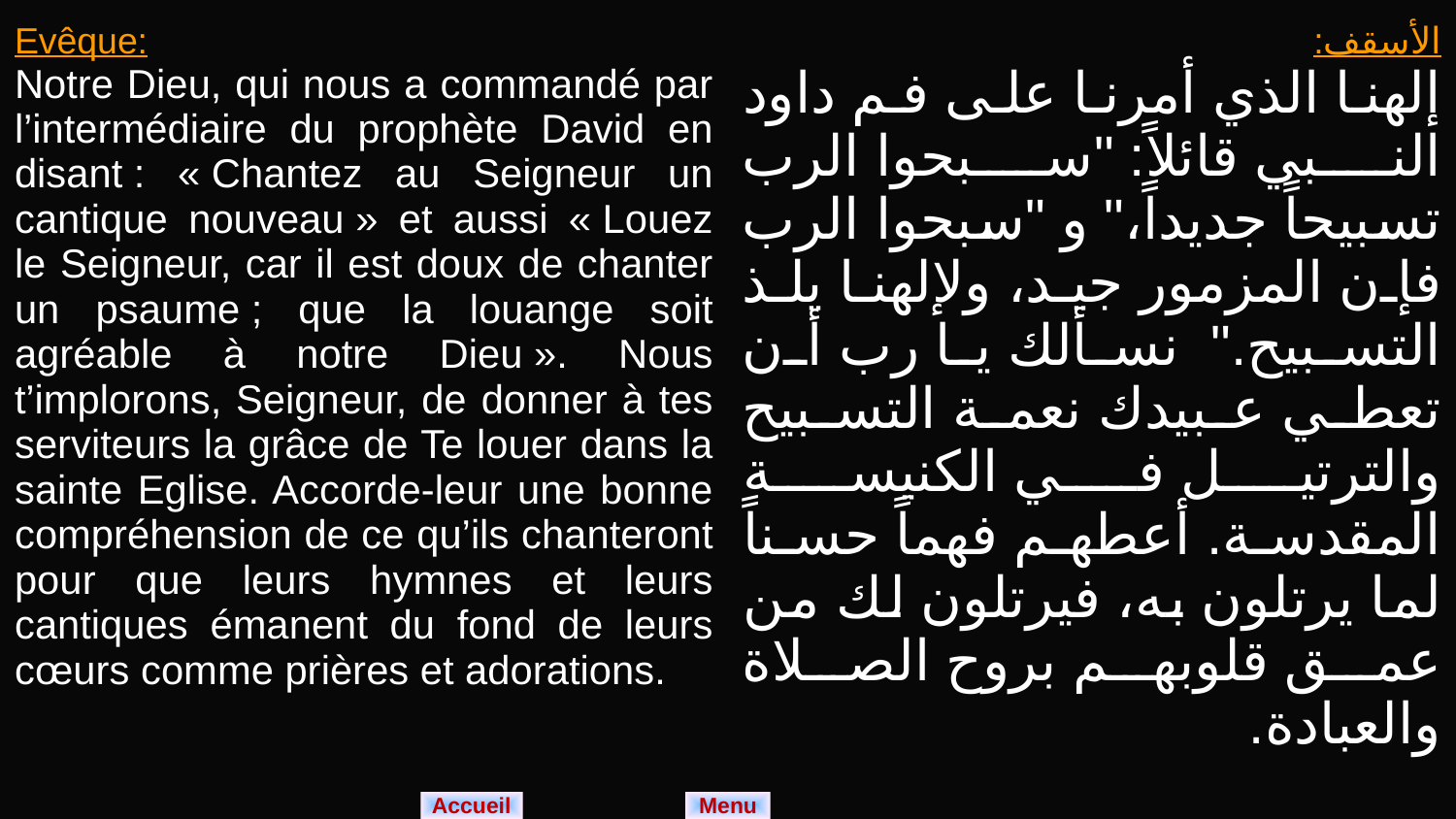

| Evêque: Notre Dieu, qui nous a commandé par l’intermédiaire du prophète David en disant : « Chantez au Seigneur un cantique nouveau » et aussi « Louez le Seigneur, car il est doux de chanter un psaume ; que la louange soit agréable à notre Dieu ». Nous t’implorons, Seigneur, de donner à tes serviteurs la grâce de Te louer dans la sainte Eglise. Accorde-leur une bonne compréhension de ce qu’ils chanteront pour que leurs hymnes et leurs cantiques émanent du fond de leurs cœurs comme prières et adorations. | الأسقف: إلهنا الذي أمرنا على فم داود النبي قائلاً: "سبحوا الرب تسبيحاً جديداً،" و "سبحوا الرب فإن المزمور جيد، ولإلهنا يلذ التسبيح." نسألك يا رب أن تعطي عبيدك نعمة التسبيح والترتيل في الكنيسة المقدسة. أعطهم فهماً حسناً لما يرتلون به، فيرتلون لك من عمق قلوبهم بروح الصلاة والعبادة. |
| --- | --- |
Menu